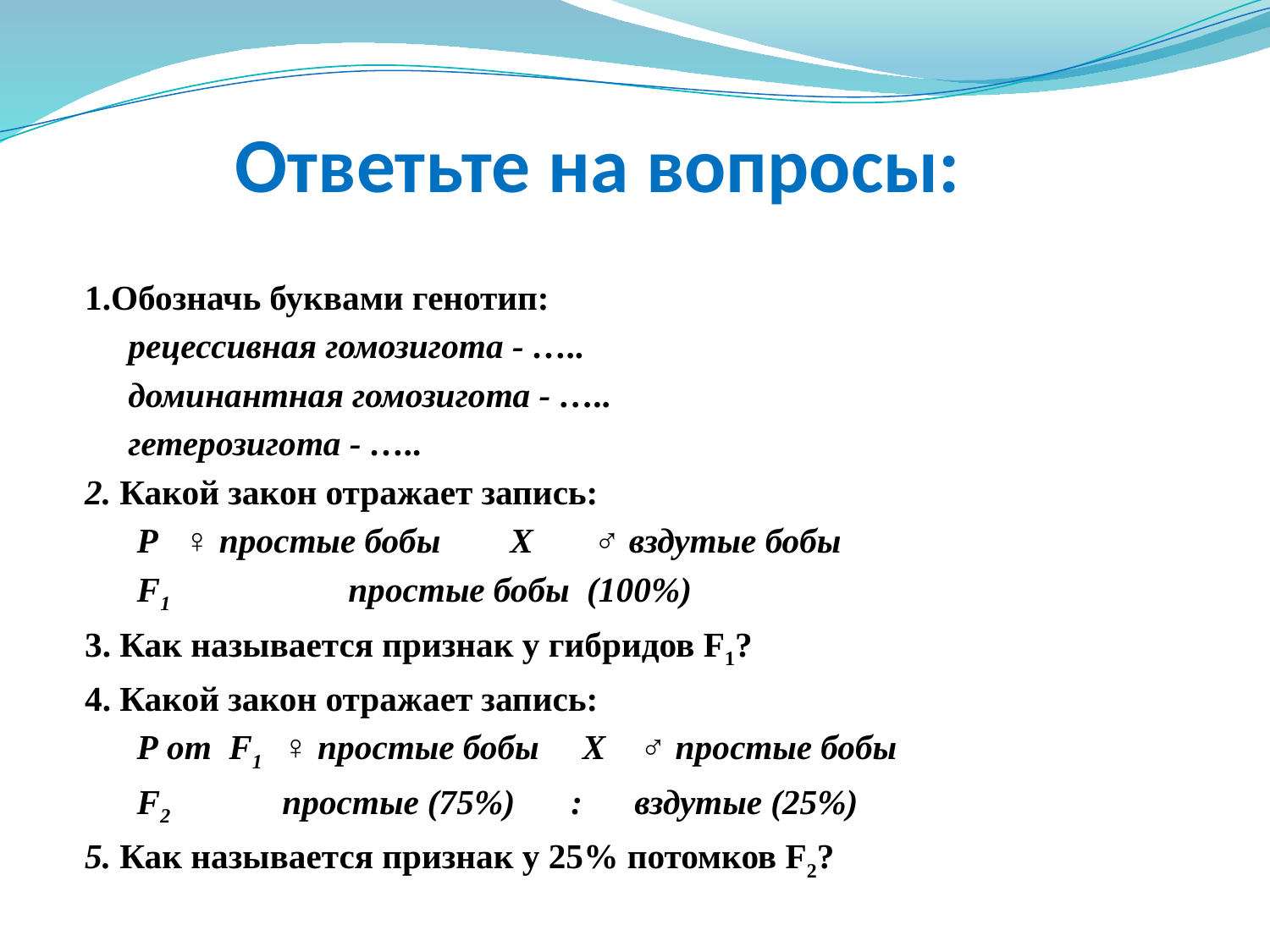

# Ответьте на вопросы:
 1.Обозначь буквами генотип:
      рецессивная гомозигота - …..
      доминантная гомозигота - …..
      гетерозигота - …..
 2. Какой закон отражает запись:
       Р   ♀ простые бобы        X       ♂ вздутые бобы
       F1                                   простые бобы  (100%)
 3. Как называется признак у гибридов F1?
 4. Какой закон отражает запись:
       Р от  F1    ♀ простые бобы     X    ♂ простые бобы
       F2                      простые (75%)           :      вздутые (25%)
 5. Как называется признак у 25% потомков F2?